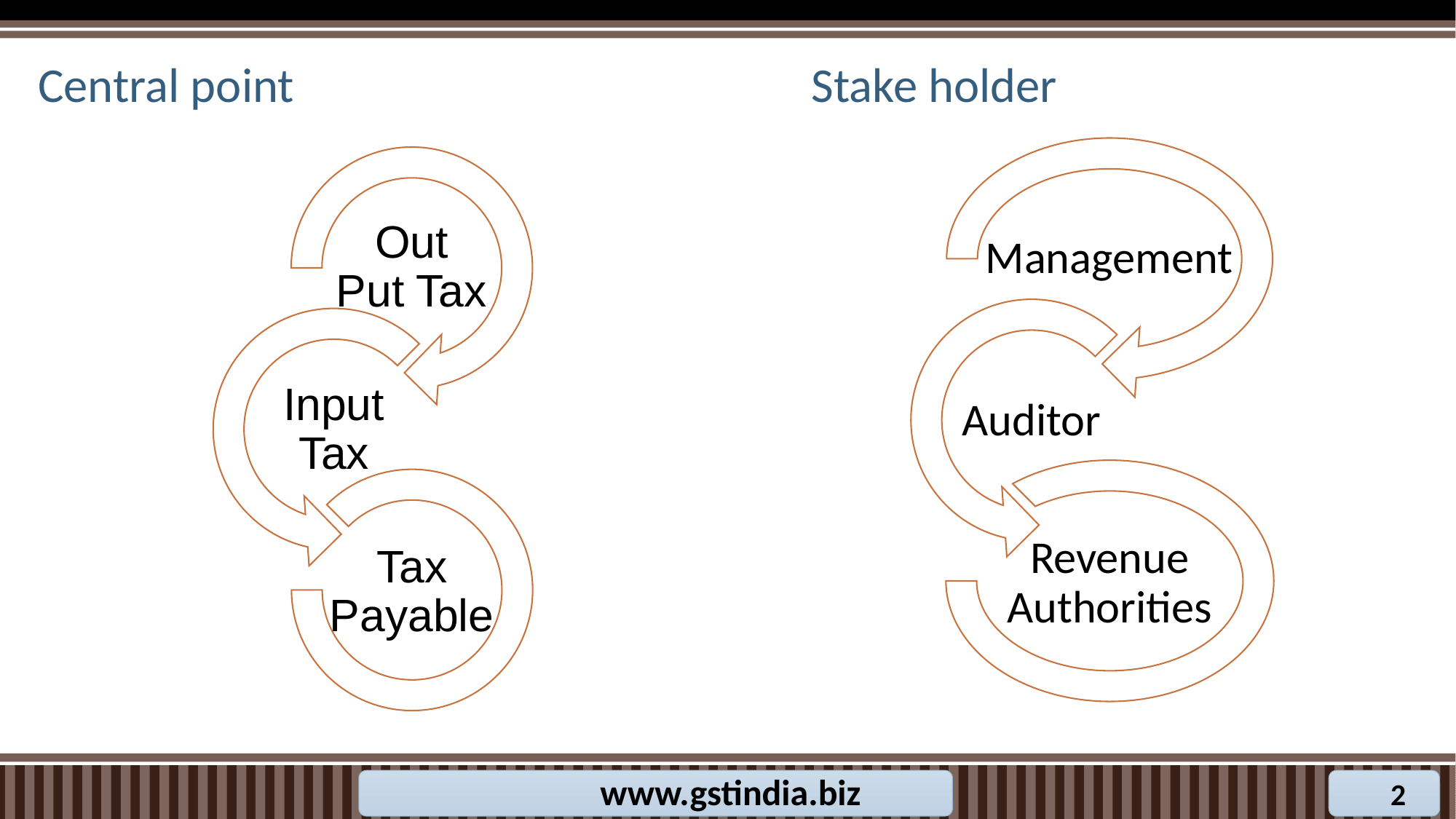

# Central point
Stake holder
Management
Auditor
Revenue Authorities
Out Put Tax
Input Tax
Tax Payable
www.gstindia.biz

2